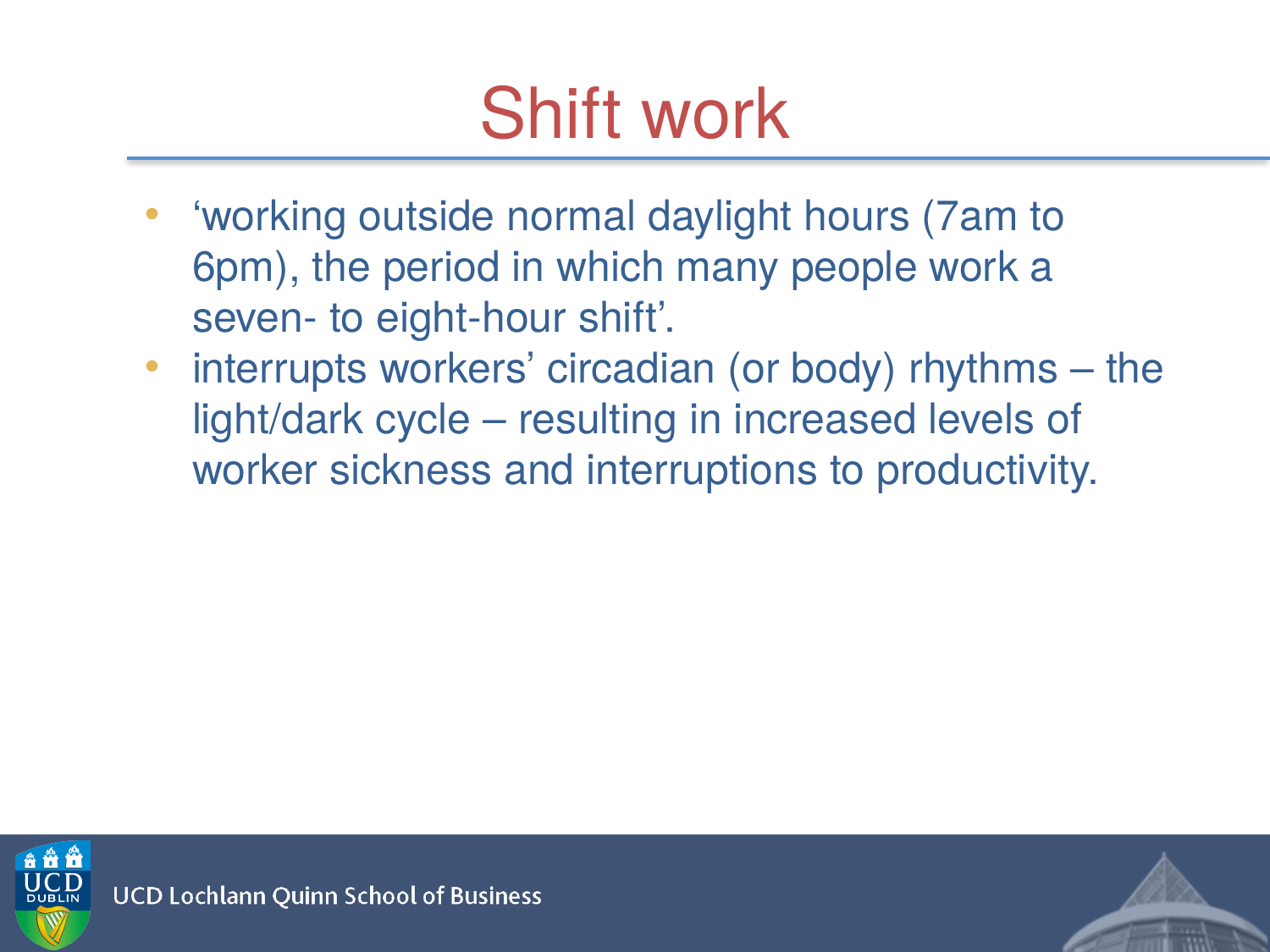

# Shift work
‘working outside normal daylight hours (7am to 6pm), the period in which many people work a seven- to eight-hour shift’.
interrupts workers’ circadian (or body) rhythms – the light/dark cycle – resulting in increased levels of worker sickness and interruptions to productivity.